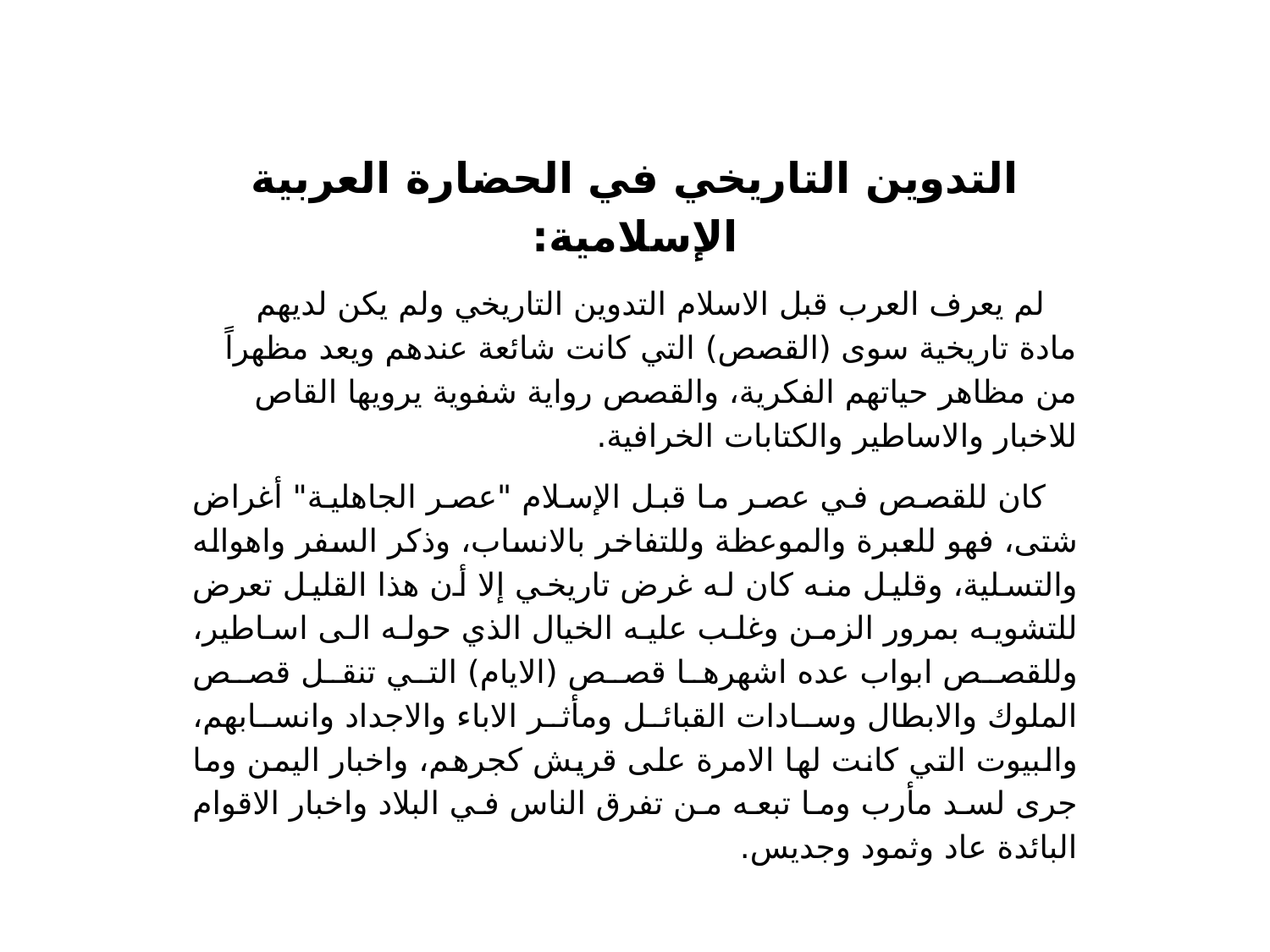

التدوين التاريخي في الحضارة العربية الإسلامية:
لم يعرف العرب قبل الاسلام التدوين التاريخي ولم يكن لديهم مادة تاريخية سوى (القصص) التي كانت شائعة عندهم ويعد مظهراً من مظاهر حياتهم الفكرية، والقصص رواية شفوية يرويها القاص للاخبار والاساطير والكتابات الخرافية.
كان للقصص في عصر ما قبل الإسلام "عصر الجاهلية" أغراض شتى، فهو للعبرة والموعظة وللتفاخر بالانساب، وذكر السفر واهواله والتسلية، وقليل منه كان له غرض تاريخي إلا أن هذا القليل تعرض للتشويه بمرور الزمن وغلب عليه الخيال الذي حوله الى اساطير، وللقصص ابواب عده اشهرها قصص (الايام) التي تنقل قصص الملوك والابطال وسادات القبائل ومأثر الاباء والاجداد وانسابهم، والبيوت التي كانت لها الامرة على قريش كجرهم، واخبار اليمن وما جرى لسد مأرب وما تبعه من تفرق الناس في البلاد واخبار الاقوام البائدة عاد وثمود وجديس.